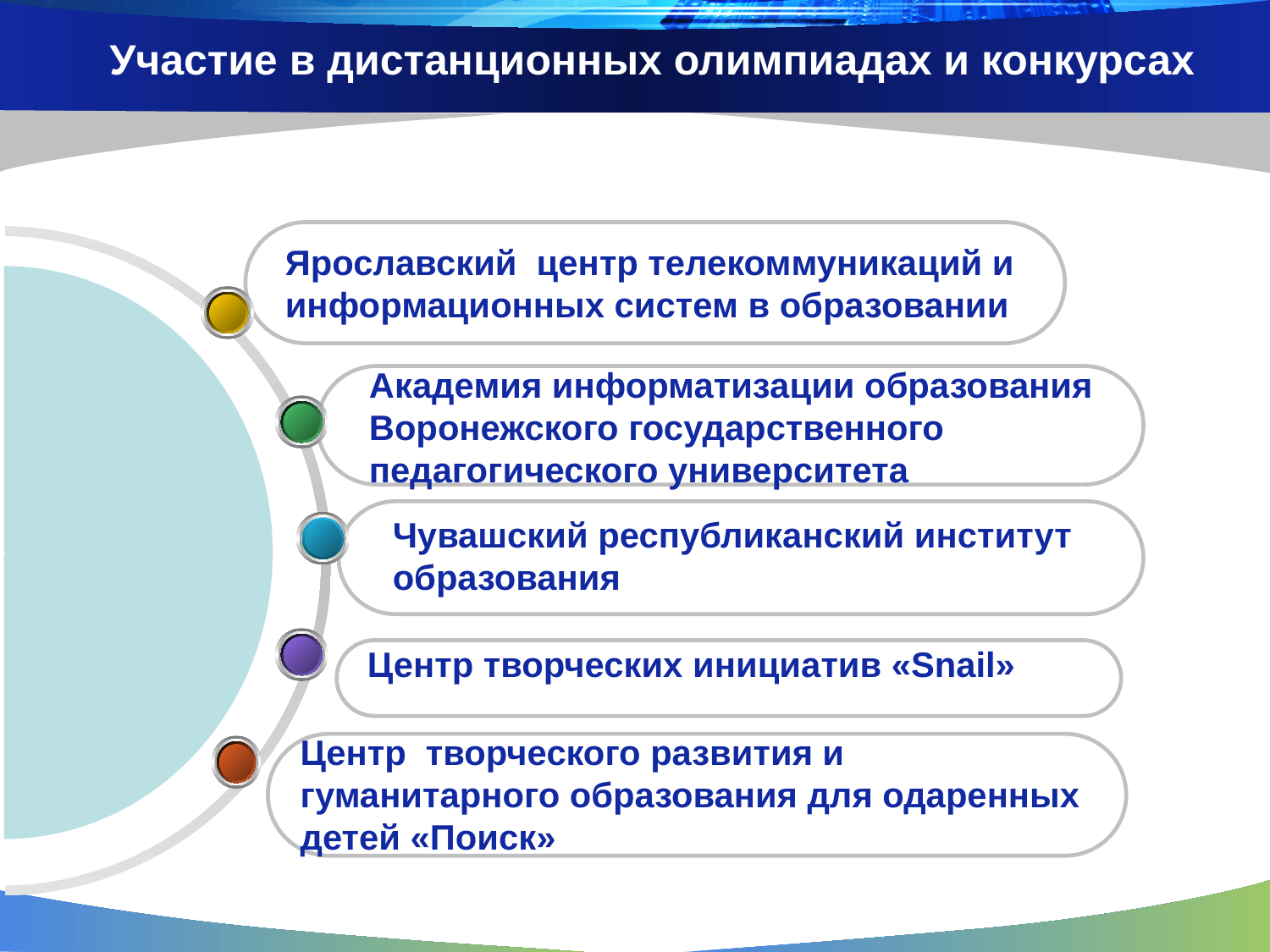

Участие в дистанционных олимпиадах и конкурсах

Ярославский  центр телекоммуникаций и информационных систем в образовании

Академия информатизации образования Воронежского государственного педагогического университета

Чувашский республиканский институт образования

Центр творческих инициатив «Snail»

Центр  творческого развития и гуманитарного образования для одаренных детей «Поиск»